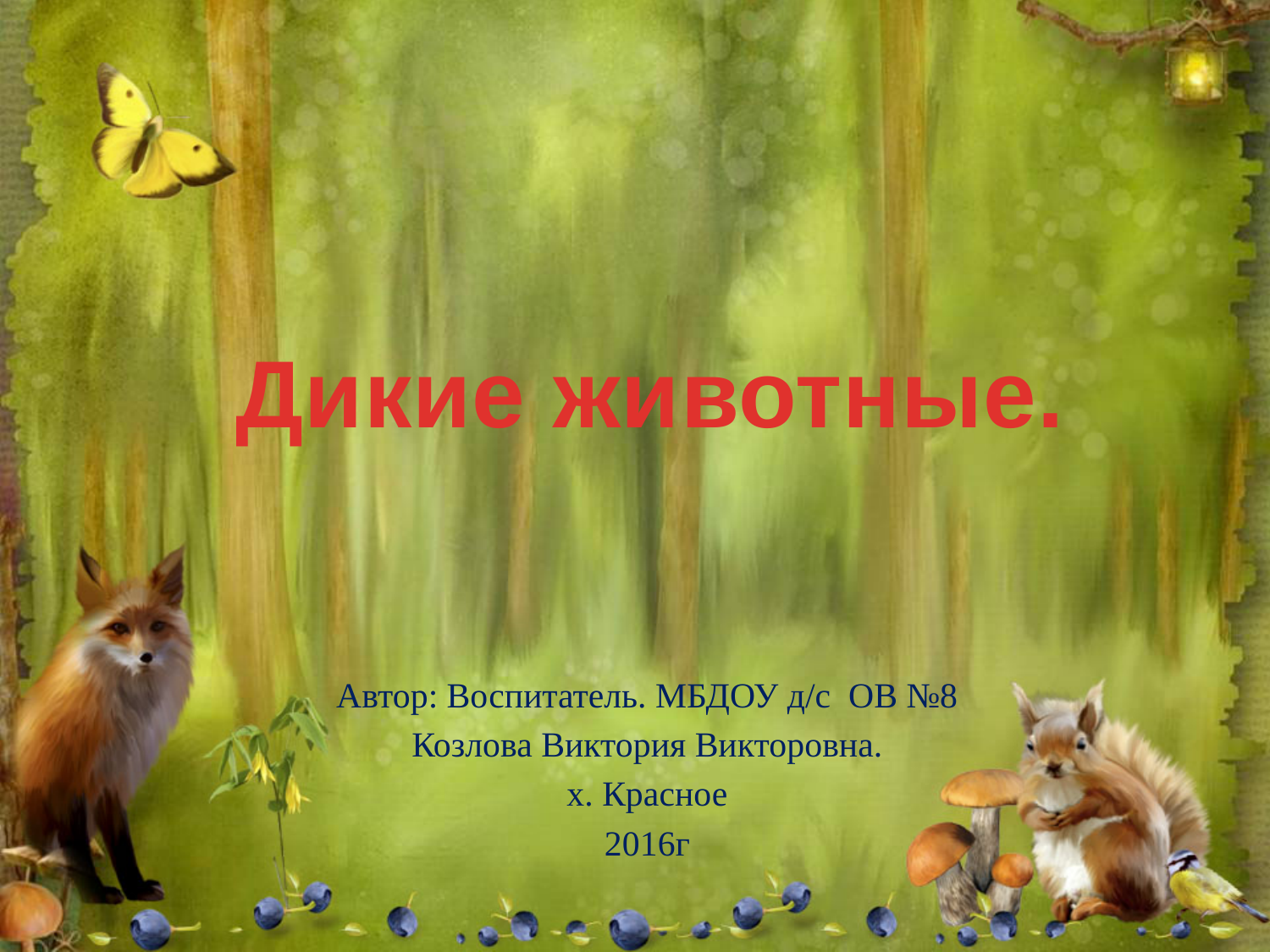

Дикие животные.
Автор: Воспитатель. МБДОУ д/с  ОВ №8
Козлова Виктория Викторовна.
х. Красное
2016г